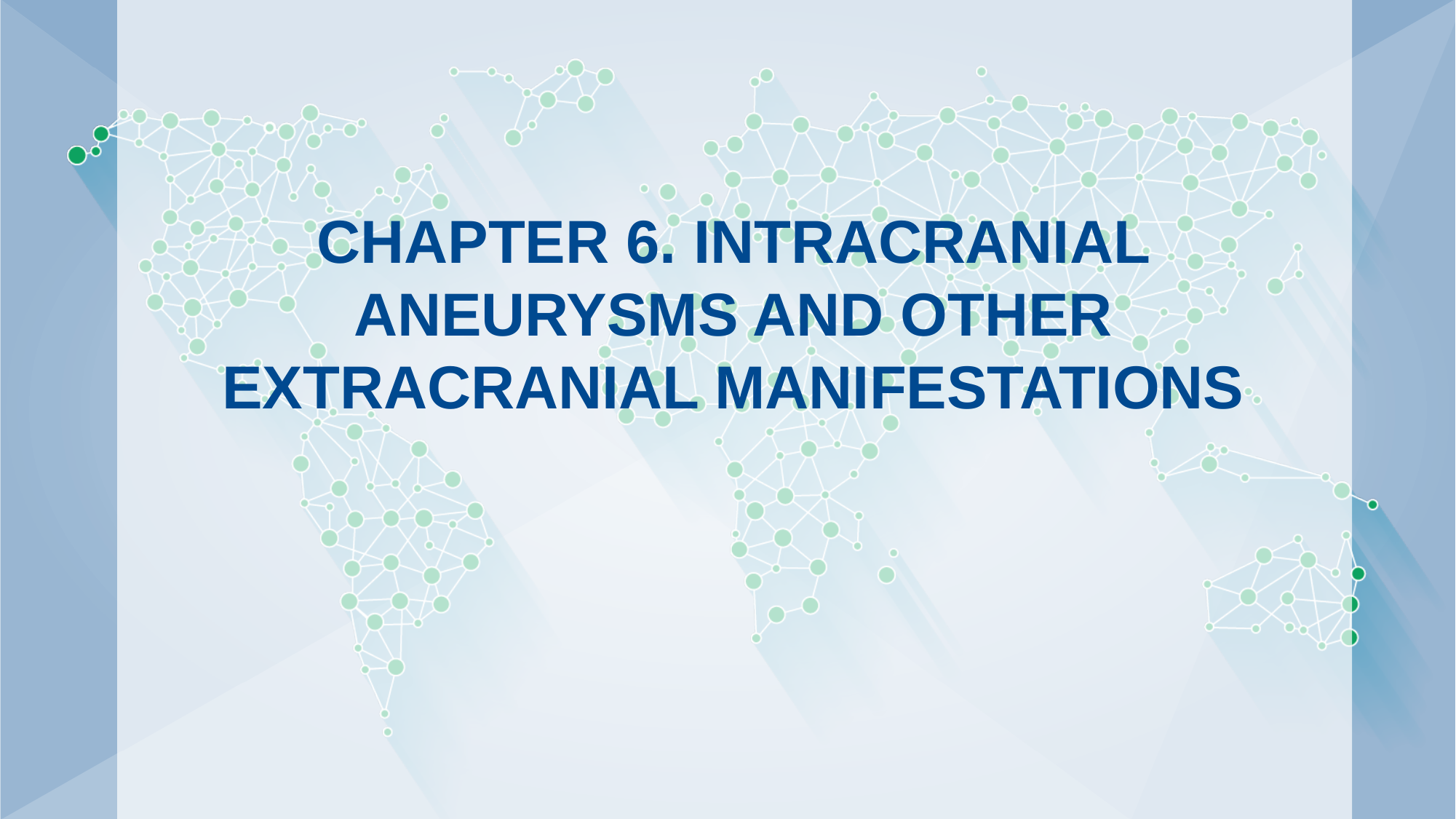

# Chapter 6. Intracranial Aneurysms and other Extracranial Manifestations